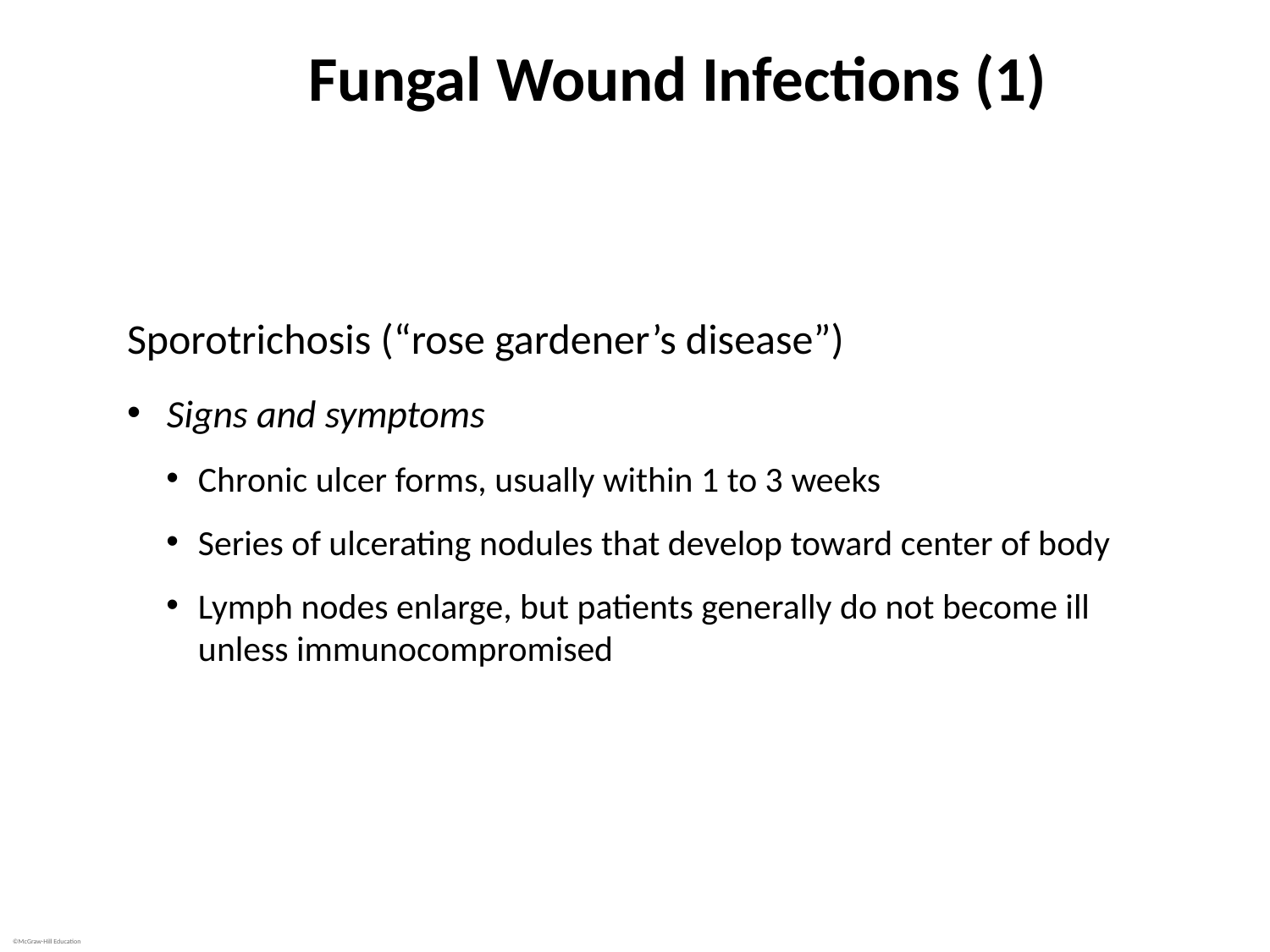

# Fungal Wound Infections (1)
Usually more serious than cutaneous mycoses
Typically caused by soil fungi that enter via injuries
Sporotrichosis (“rose gardener’s disease”)
Signs and symptoms
Chronic ulcer forms, usually within 1 to 3 weeks
Series of ulcerating nodules that develop toward center of body
Lymph nodes enlarge, but patients generally do not become ill unless immunocompromised